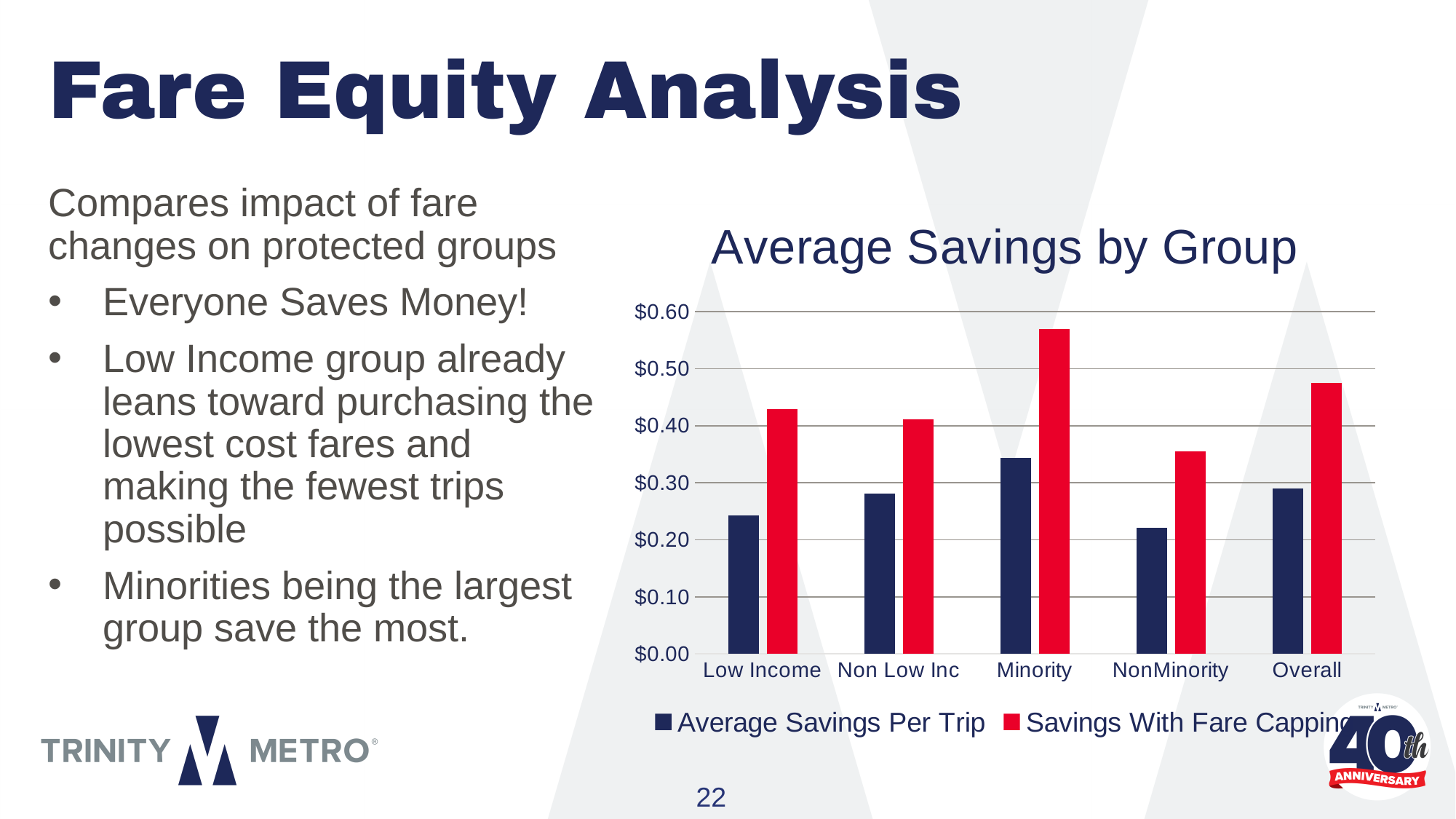

# Fare Equity Analysis
Compares impact of fare changes on protected groups
Everyone Saves Money!
Low Income group already leans toward purchasing the lowest cost fares and making the fewest trips possible
Minorities being the largest group save the most.

### Chart: Average Savings by Group

| Category | Average Savings Per Trip | Savings With Fare Capping |
|---|---|---|
| Low Income | 0.24292826272146806 | 0.4289223216587316 |
| Non Low Inc | 0.2811183363814943 | 0.41082144488987427 |
| Minority | 0.3442469145611526 | 0.5699411990811848 |
| NonMinority | 0.22130702222877036 | 0.3550572170783061 |
| Overall | 0.2895082915443575 | 0.47510988022680695 |
22